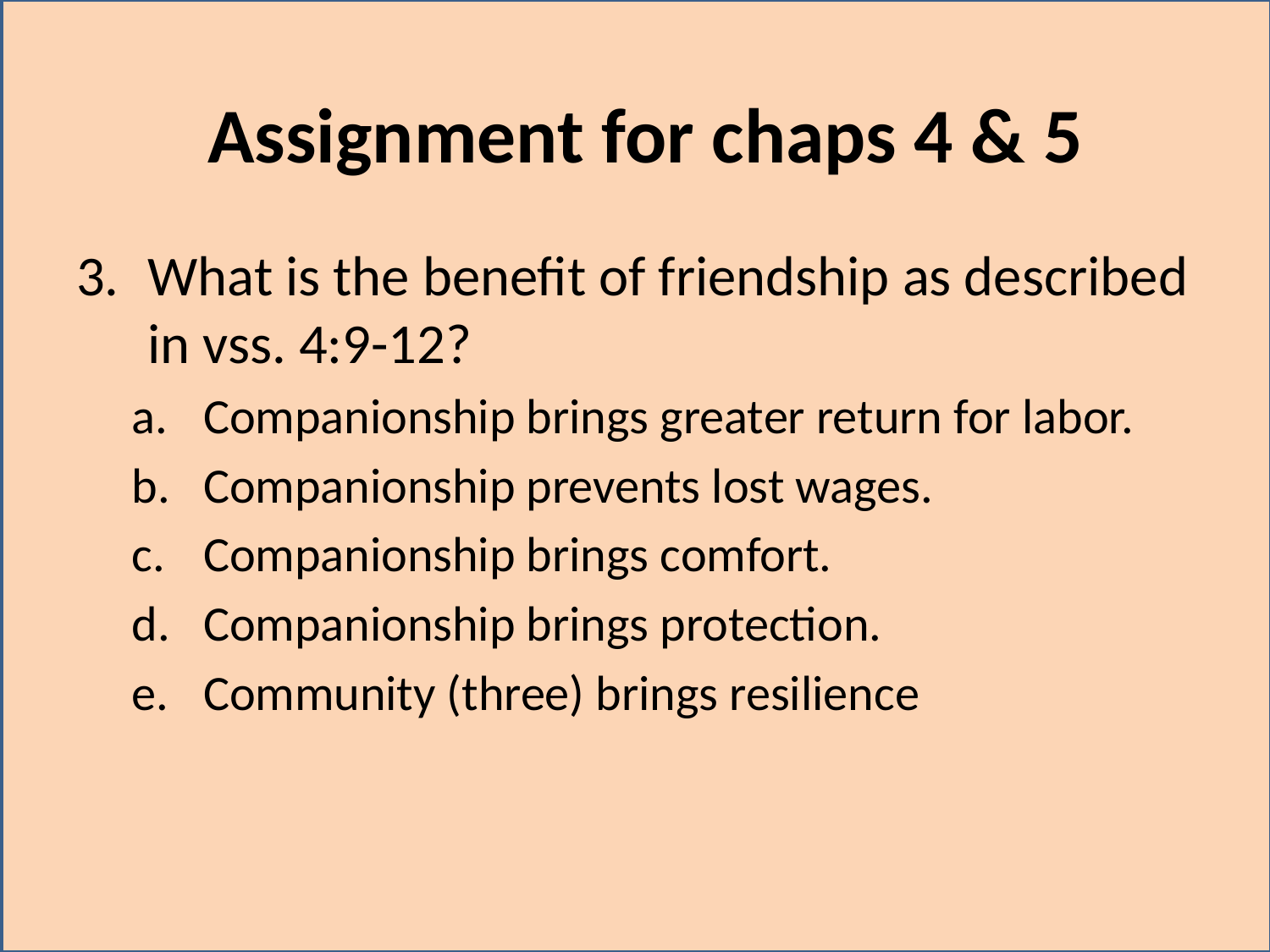

# Assignment for chaps 4 & 5
What is the benefit of friendship as described in vss. 4:9-12?
Companionship brings greater return for labor.
Companionship prevents lost wages.
Companionship brings comfort.
Companionship brings protection.
Community (three) brings resilience